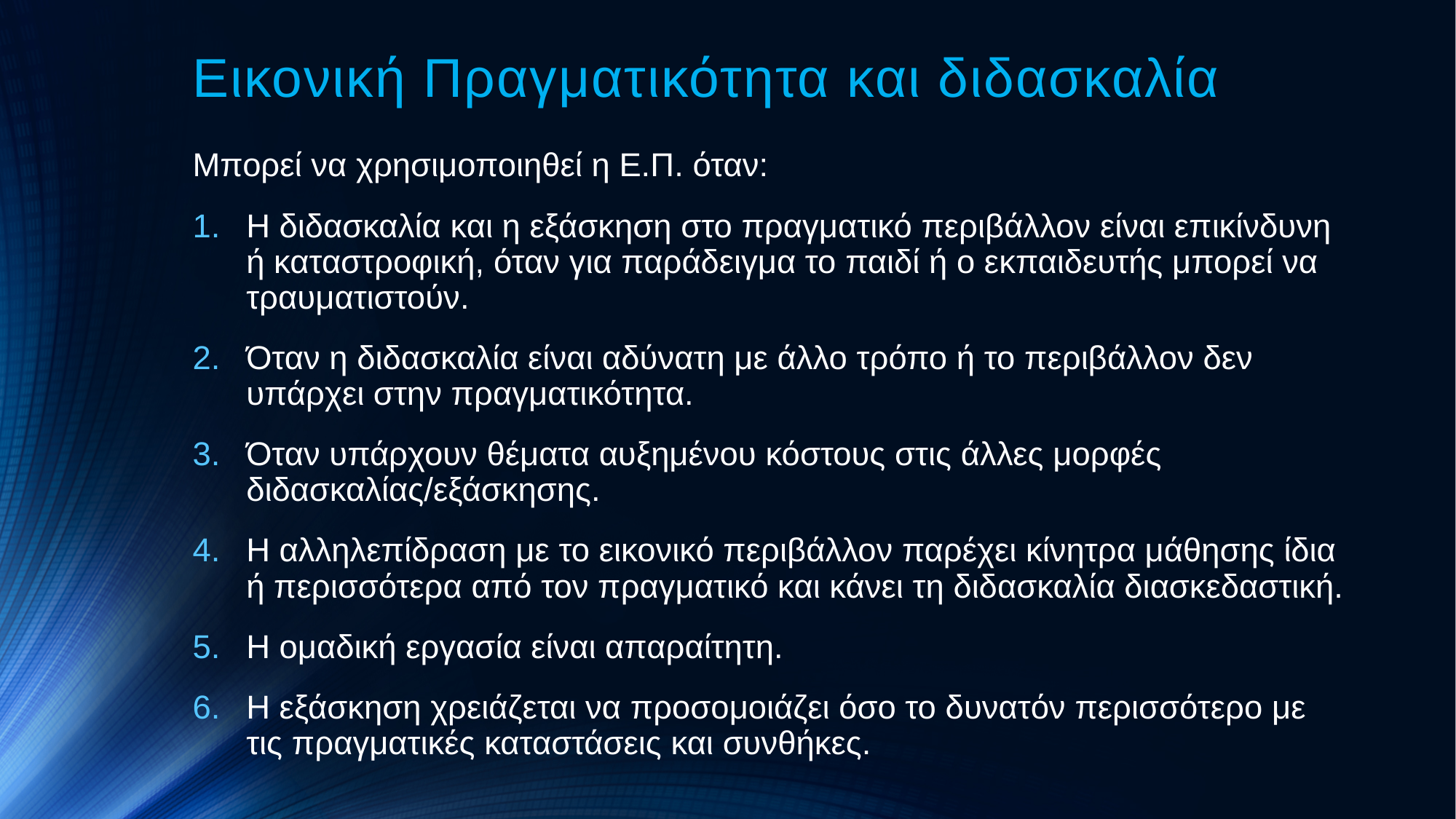

# Εικονική Πραγματικότητα και διδασκαλία
Μπορεί να χρησιμοποιηθεί η Ε.Π. όταν:
Η διδασκαλία και η εξάσκηση στο πραγματικό περιβάλλον είναι επικίνδυνη ή καταστροφική, όταν για παράδειγμα το παιδί ή ο εκπαιδευτής μπορεί να τραυματιστούν.
Όταν η διδασκαλία είναι αδύνατη με άλλο τρόπο ή το περιβάλλον δεν υπάρχει στην πραγματικότητα.
Όταν υπάρχουν θέματα αυξημένου κόστους στις άλλες μορφές διδασκαλίας/εξάσκησης.
Η αλληλεπίδραση με το εικονικό περιβάλλον παρέχει κίνητρα μάθησης ίδια ή περισσότερα από τον πραγματικό και κάνει τη διδασκαλία διασκεδαστική.
Η ομαδική εργασία είναι απαραίτητη.
Η εξάσκηση χρειάζεται να προσομοιάζει όσο το δυνατόν περισσότερο με τις πραγματικές καταστάσεις και συνθήκες.